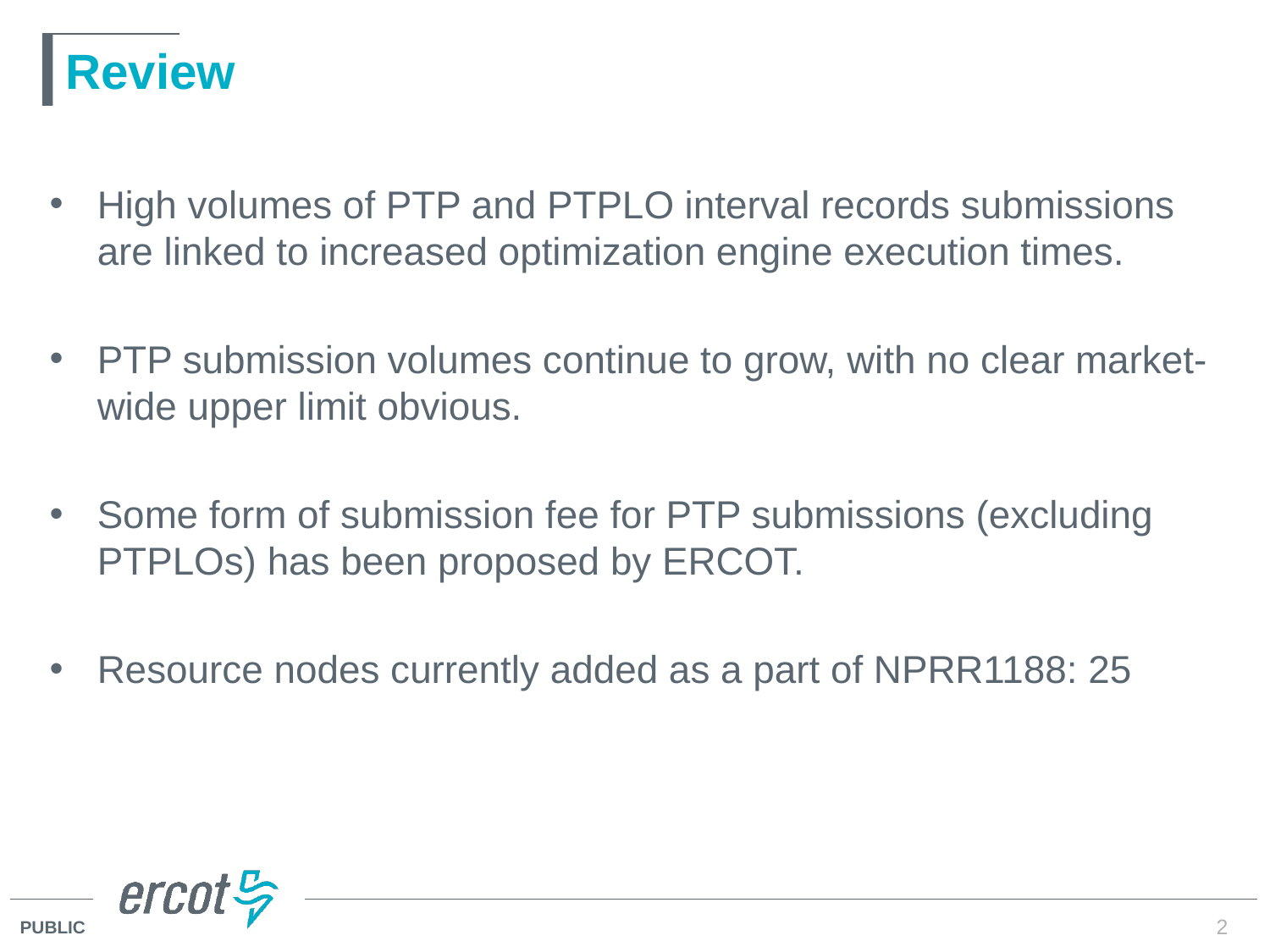

# Review
High volumes of PTP and PTPLO interval records submissions are linked to increased optimization engine execution times.

PTP submission volumes continue to grow, with no clear market-wide upper limit obvious.

Some form of submission fee for PTP submissions (excluding PTPLOs) has been proposed by ERCOT.

Resource nodes currently added as a part of NPRR1188: 25

2